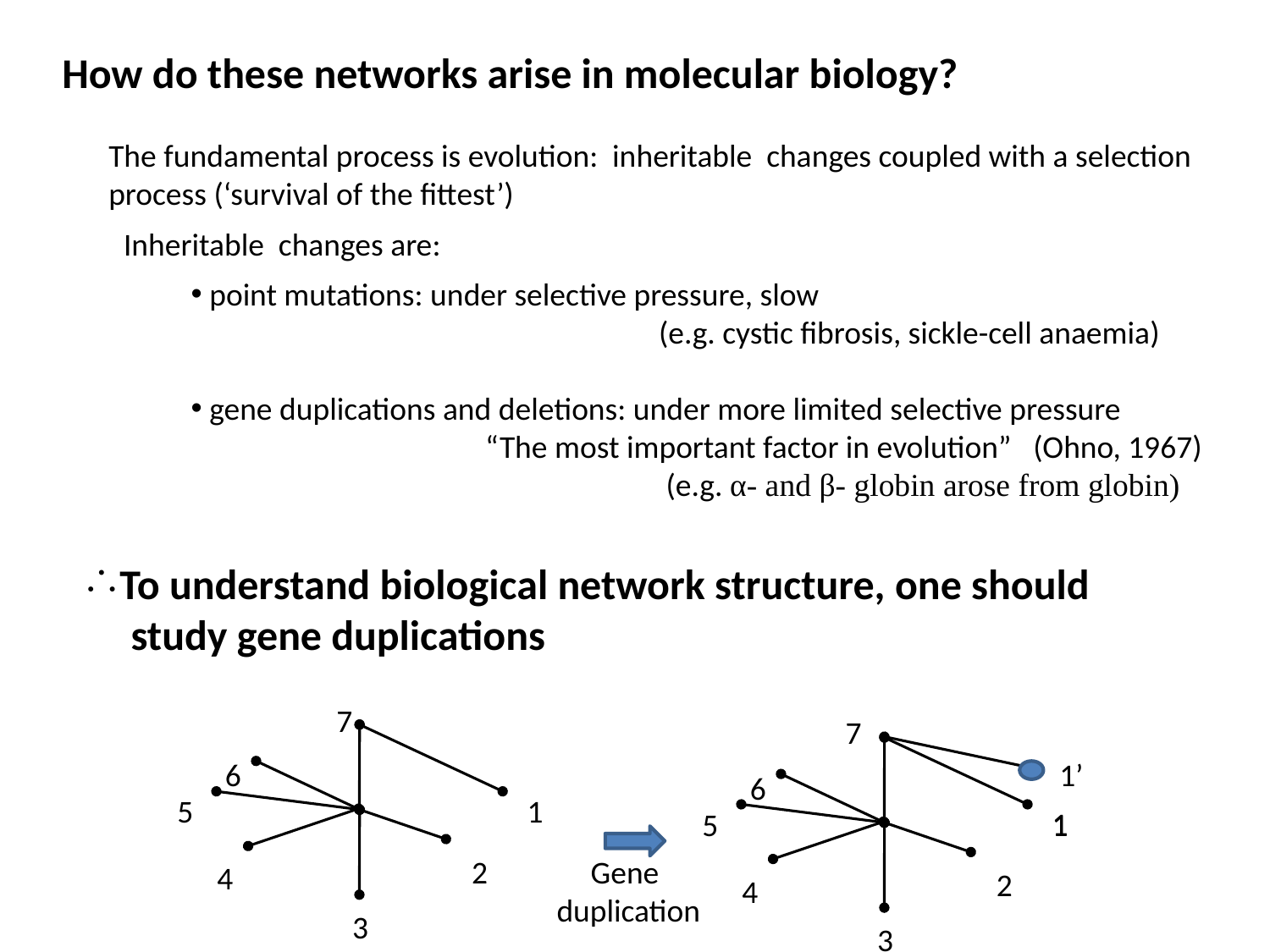

How do these networks arise in molecular biology?
The fundamental process is evolution:  inheritable  changes coupled with a selection
process (‘survival of the fittest’)
Inheritable  changes are:
 point mutations: under selective pressure, slow
                                                                 (e.g. cystic fibrosis, sickle-cell anaemia)

 gene duplications and deletions: under more limited selective pressure
                                         “The most important factor in evolution”   (Ohno, 1967)
                                                                  (e.g. α- and β- globin arose from globin)
To understand biological network structure, one should
     study gene duplications
7
7
6
1’

6
5
1
1
5
1

Gene
duplication
2
4
2
4
3
3